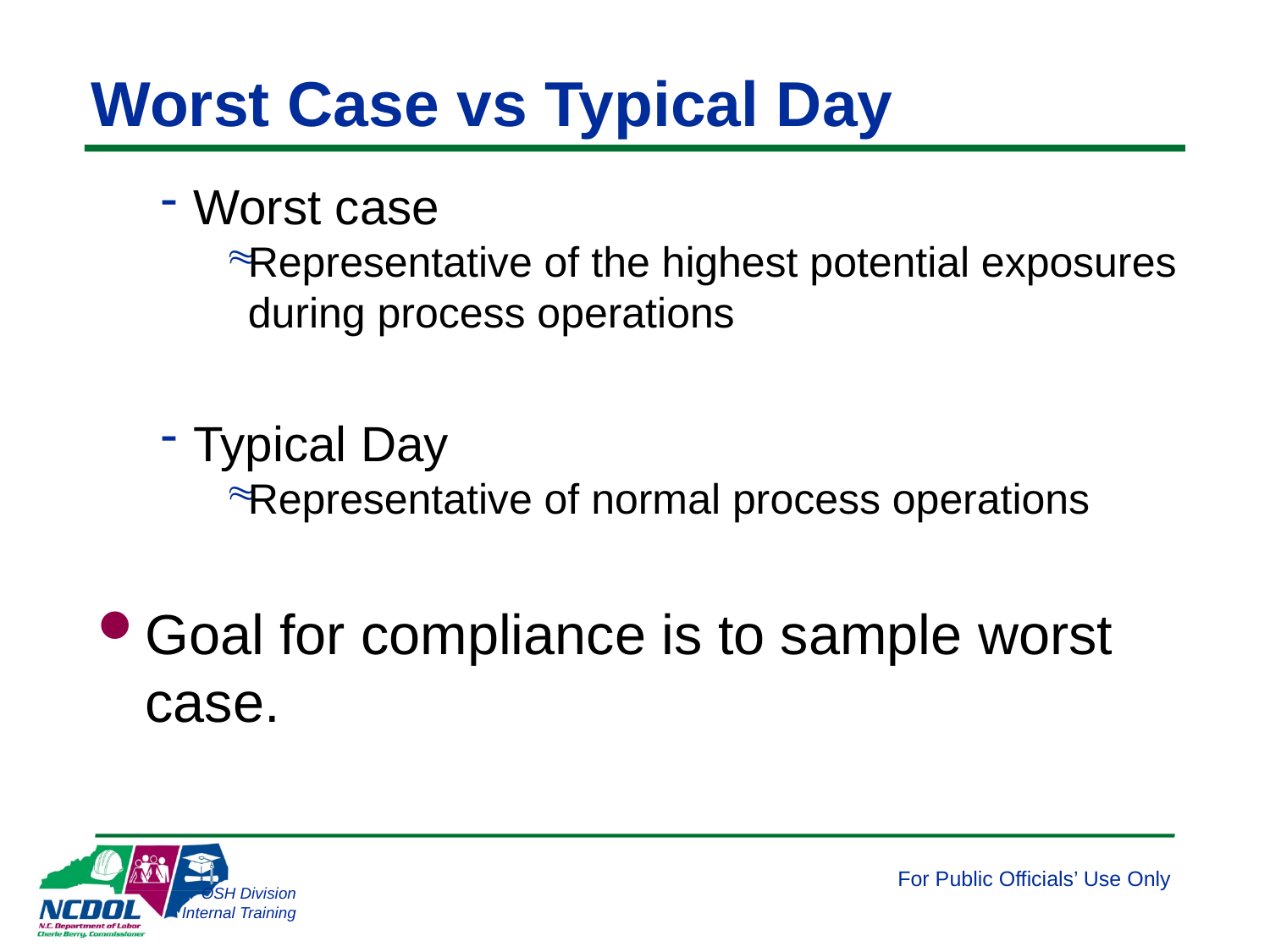

# Worst Case vs Typical Day

Worst case
Representative of the highest potential exposures during process operations

Typical Day
Representative of normal process operations

Goal for compliance is to sample worst case.